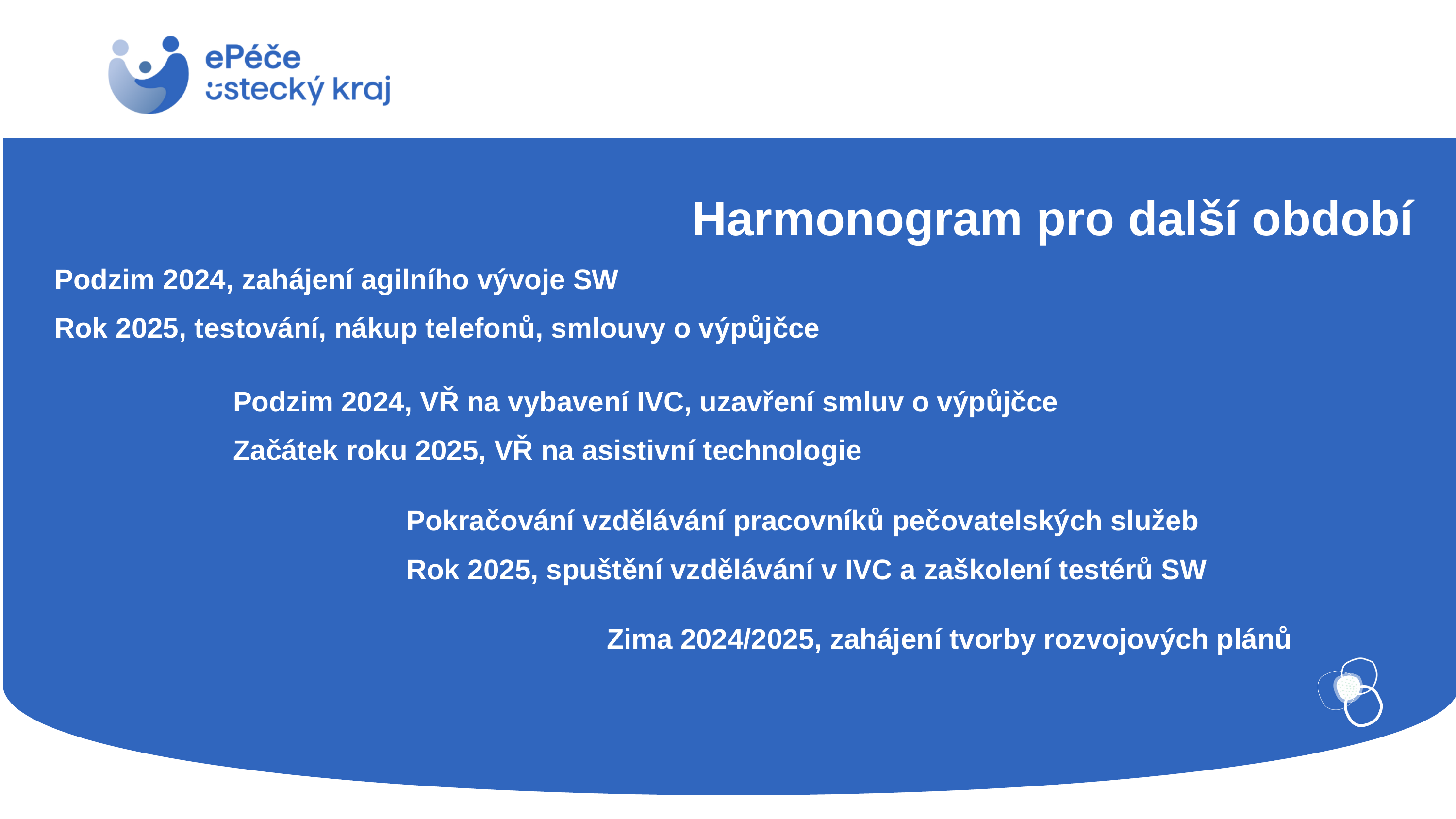

Harmonogram pro další období
Podzim 2024, zahájení agilního vývoje SW

Rok 2025, testování, nákup telefonů, smlouvy o výpůjčce

Podzim 2024, VŘ na vybavení IVC, uzavření smluv o výpůjčce

Začátek roku 2025, VŘ na asistivní technologie
Pokračování vzdělávání pracovníků pečovatelských služeb

Rok 2025, spuštění vzdělávání v IVC a zaškolení testérů SW
Zima 2024/2025, zahájení tvorby rozvojových plánů